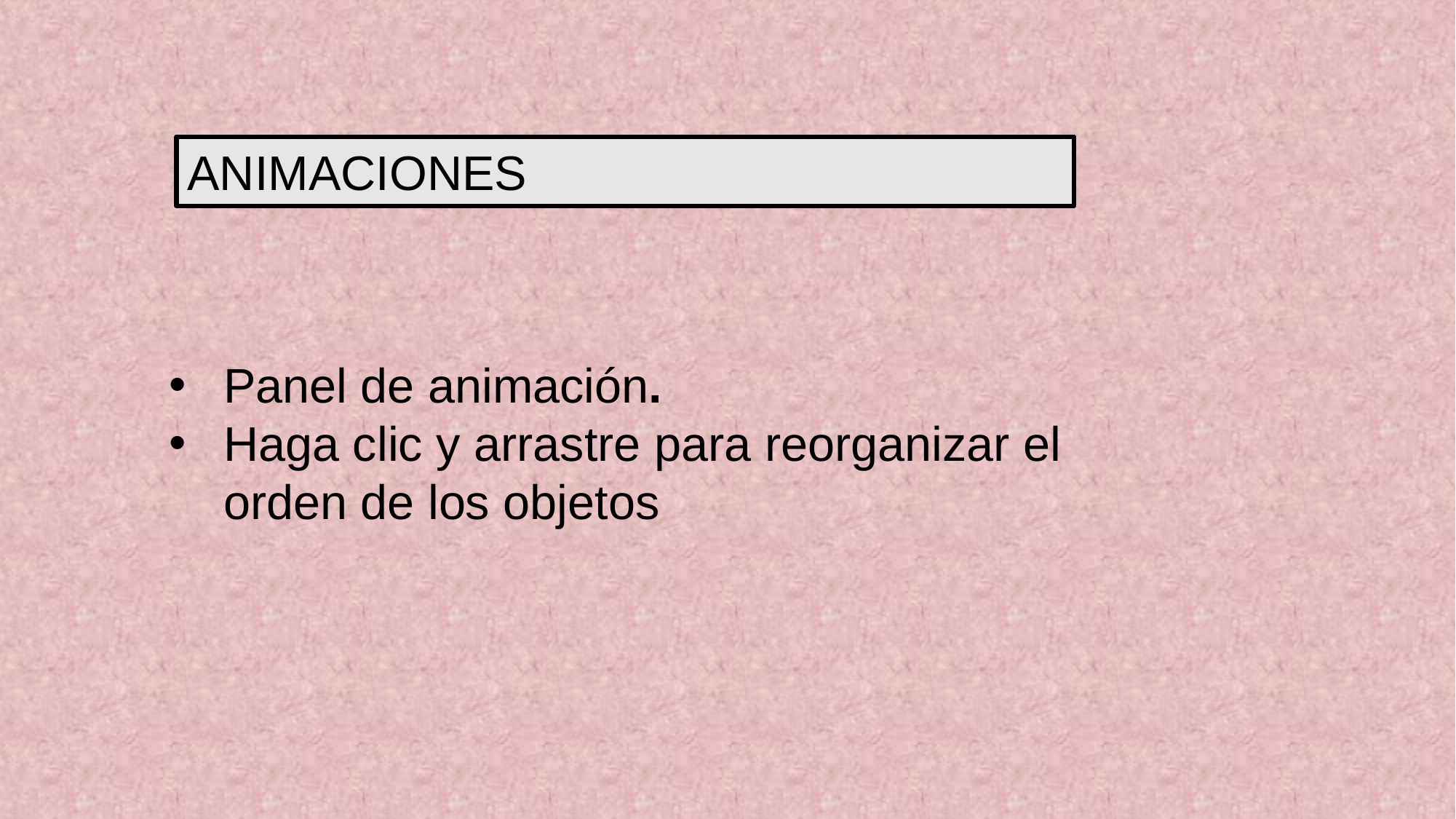

ANIMACIONES
Panel de animación.
Haga clic y arrastre para reorganizar el orden de los objetos